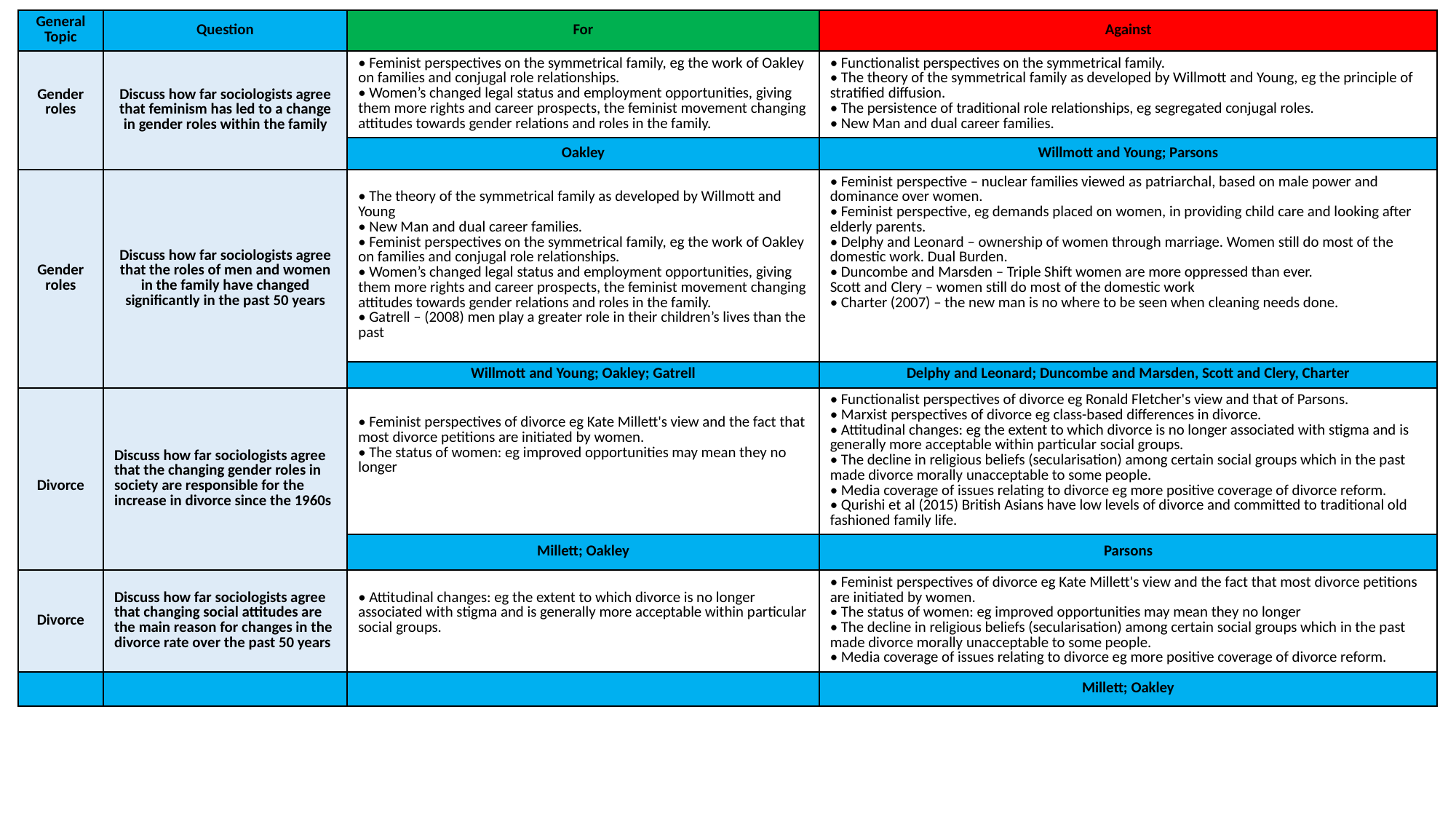

| General Topic | Question | For | Against |
| --- | --- | --- | --- |
| Gender roles | Discuss how far sociologists agree that feminism has led to a change in gender roles within the family | • Feminist perspectives on the symmetrical family, eg the work of Oakley on families and conjugal role relationships. • Women’s changed legal status and employment opportunities, giving them more rights and career prospects, the feminist movement changing attitudes towards gender relations and roles in the family. | • Functionalist perspectives on the symmetrical family. • The theory of the symmetrical family as developed by Willmott and Young, eg the principle of stratified diffusion. • The persistence of traditional role relationships, eg segregated conjugal roles. • New Man and dual career families. |
|  |  | Oakley | Willmott and Young; Parsons |
| Gender roles | Discuss how far sociologists agree that the roles of men and women in the family have changed significantly in the past 50 years | • The theory of the symmetrical family as developed by Willmott and Young • New Man and dual career families. • Feminist perspectives on the symmetrical family, eg the work of Oakley on families and conjugal role relationships. • Women’s changed legal status and employment opportunities, giving them more rights and career prospects, the feminist movement changing attitudes towards gender relations and roles in the family. • Gatrell – (2008) men play a greater role in their children’s lives than the past | • Feminist perspective – nuclear families viewed as patriarchal, based on male power and dominance over women. • Feminist perspective, eg demands placed on women, in providing child care and looking after elderly parents. • Delphy and Leonard – ownership of women through marriage. Women still do most of the domestic work. Dual Burden. • Duncombe and Marsden – Triple Shift women are more oppressed than ever. Scott and Clery – women still do most of the domestic work • Charter (2007) – the new man is no where to be seen when cleaning needs done. |
|  |  | Willmott and Young; Oakley; Gatrell | Delphy and Leonard; Duncombe and Marsden, Scott and Clery, Charter |
| Divorce | Discuss how far sociologists agree that the changing gender roles in society are responsible for the increase in divorce since the 1960s | • Feminist perspectives of divorce eg Kate Millett's view and the fact that most divorce petitions are initiated by women. • The status of women: eg improved opportunities may mean they no longer | • Functionalist perspectives of divorce eg Ronald Fletcher's view and that of Parsons. • Marxist perspectives of divorce eg class-based differences in divorce. • Attitudinal changes: eg the extent to which divorce is no longer associated with stigma and is generally more acceptable within particular social groups. • The decline in religious beliefs (secularisation) among certain social groups which in the past made divorce morally unacceptable to some people. • Media coverage of issues relating to divorce eg more positive coverage of divorce reform. • Qurishi et al (2015) British Asians have low levels of divorce and committed to traditional old fashioned family life. |
|  |  | Millett; Oakley | Parsons |
| Divorce | Discuss how far sociologists agree that changing social attitudes are the main reason for changes in the divorce rate over the past 50 years | • Attitudinal changes: eg the extent to which divorce is no longer associated with stigma and is generally more acceptable within particular social groups. | • Feminist perspectives of divorce eg Kate Millett's view and the fact that most divorce petitions are initiated by women. • The status of women: eg improved opportunities may mean they no longer • The decline in religious beliefs (secularisation) among certain social groups which in the past made divorce morally unacceptable to some people. • Media coverage of issues relating to divorce eg more positive coverage of divorce reform. |
|  |  |  | Millett; Oakley |
#